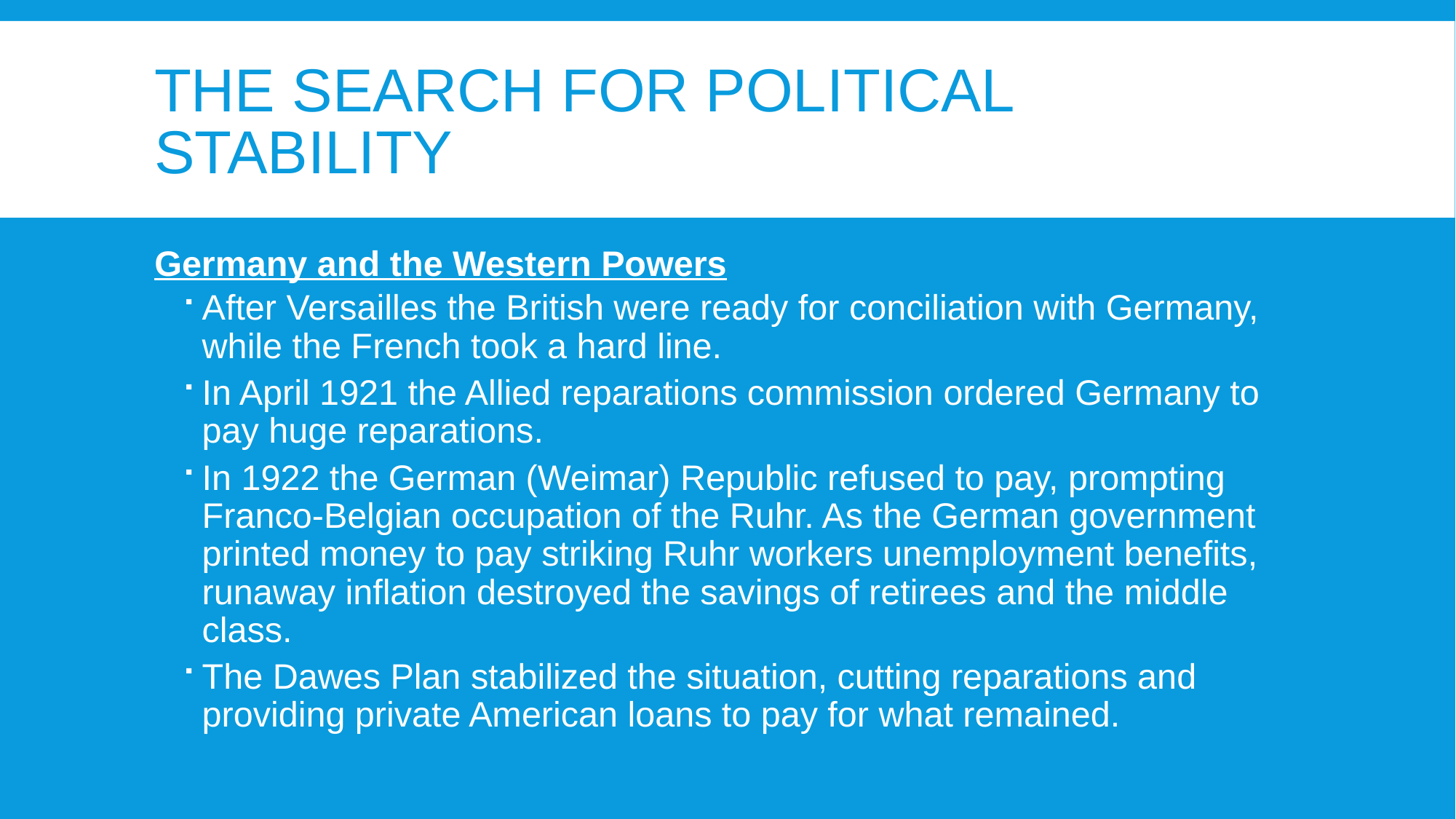

# The Search for Political Stability
Germany and the Western Powers
After Versailles the British were ready for conciliation with Germany, while the French took a hard line.
In April 1921 the Allied reparations commission ordered Germany to pay huge reparations.
In 1922 the German (Weimar) Republic refused to pay, prompting Franco-Belgian occupation of the Ruhr. As the German government printed money to pay striking Ruhr workers unemployment benefits, runaway inflation destroyed the savings of retirees and the middle class.
The Dawes Plan stabilized the situation, cutting reparations and providing private American loans to pay for what remained.